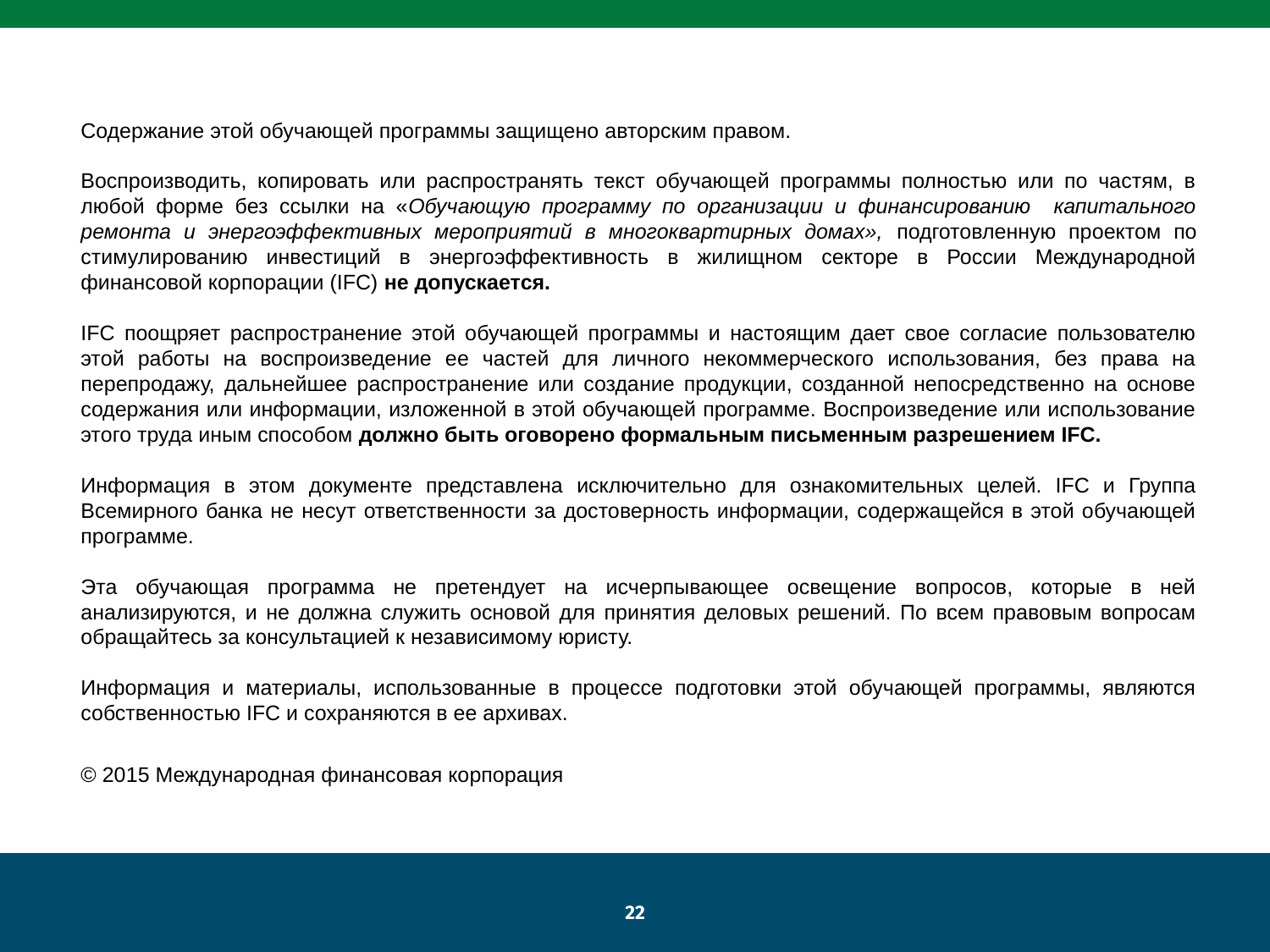

Содержание этой обучающей программы защищено авторским правом.

Воспроизводить, копировать или распространять текст обучающей программы полностью или по частям, в любой форме без ссылки на «Обучающую программу по организации и финансированию  капитального ремонта и энергоэффективных мероприятий в многоквартирных домах», подготовленную проектом по стимулированию инвестиций в энергоэффективность в жилищном секторе в России Международной финансовой корпорации (IFC) не допускается.

IFC поощряет распространение этой обучающей программы и настоящим дает свое согласие пользователю этой работы на воспроизведение ее частей для личного некоммерческого использования, без права на перепродажу, дальнейшее распространение или создание продукции, созданной непосредственно на основе содержания или информации, изложенной в этой обучающей программе. Воспроизведение или использование этого труда иным способом должно быть оговорено формальным письменным разрешением IFC.

Информация в этом документе представлена исключительно для ознакомительных целей. IFC и Группа Всемирного банка не несут ответственности за достоверность информации, содержащейся в этой обучающей программе.

Эта обучающая программа не претендует на исчерпывающее освещение вопросов, которые в ней анализируются, и не должна служить основой для принятия деловых решений. По всем правовым вопросам обращайтесь за консультацией к независимому юристу.

Информация и материалы, использованные в процессе подготовки этой обучающей программы, являются собственностью IFC и сохраняются в ее архивах.

© 2015 Международная финансовая корпорация
22